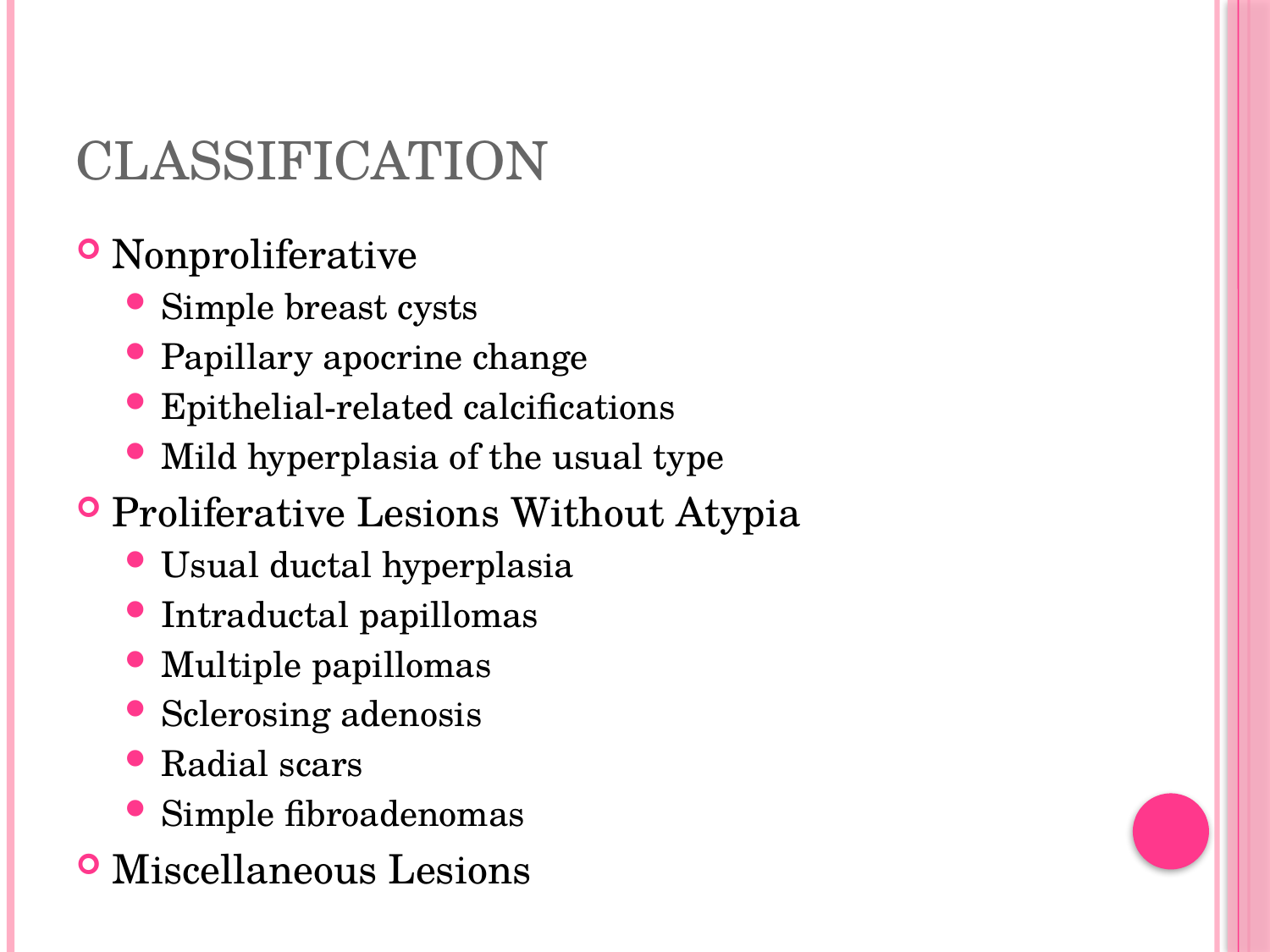

# Classification
Nonproliferative
Simple breast cysts
Papillary apocrine change
Epithelial-related calcifications
Mild hyperplasia of the usual type
Proliferative Lesions Without Atypia
Usual ductal hyperplasia
Intraductal papillomas
Multiple papillomas
Sclerosing adenosis
Radial scars
Simple fibroadenomas
Miscellaneous Lesions